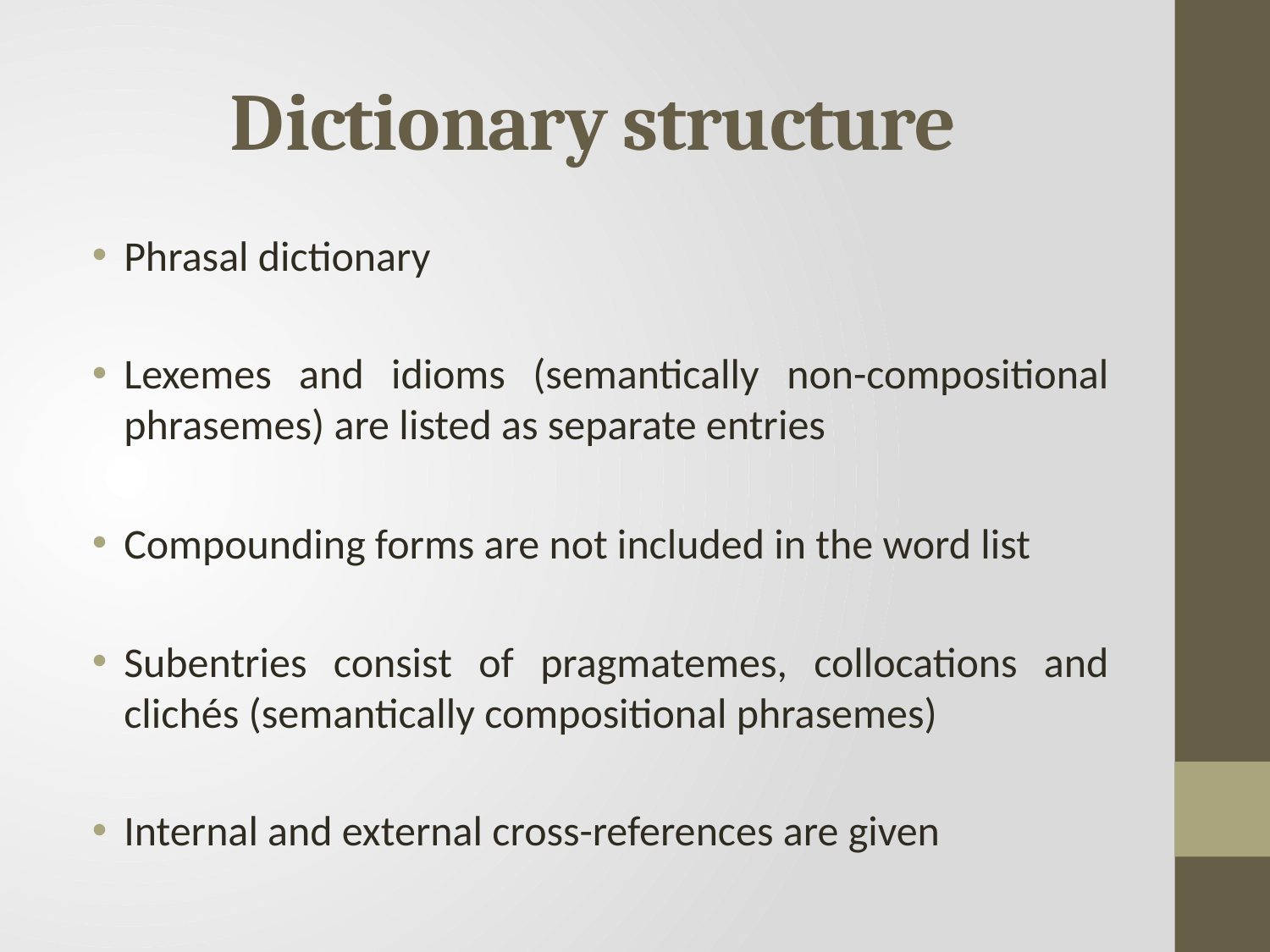

# Dictionary structure
Phrasal dictionary

Lexemes and idioms (semantically non-compositional phrasemes) are listed as separate entries

Compounding forms are not included in the word list

Subentries consist of pragmatemes, collocations and clichés (semantically compositional phrasemes)

Internal and external cross-references are given